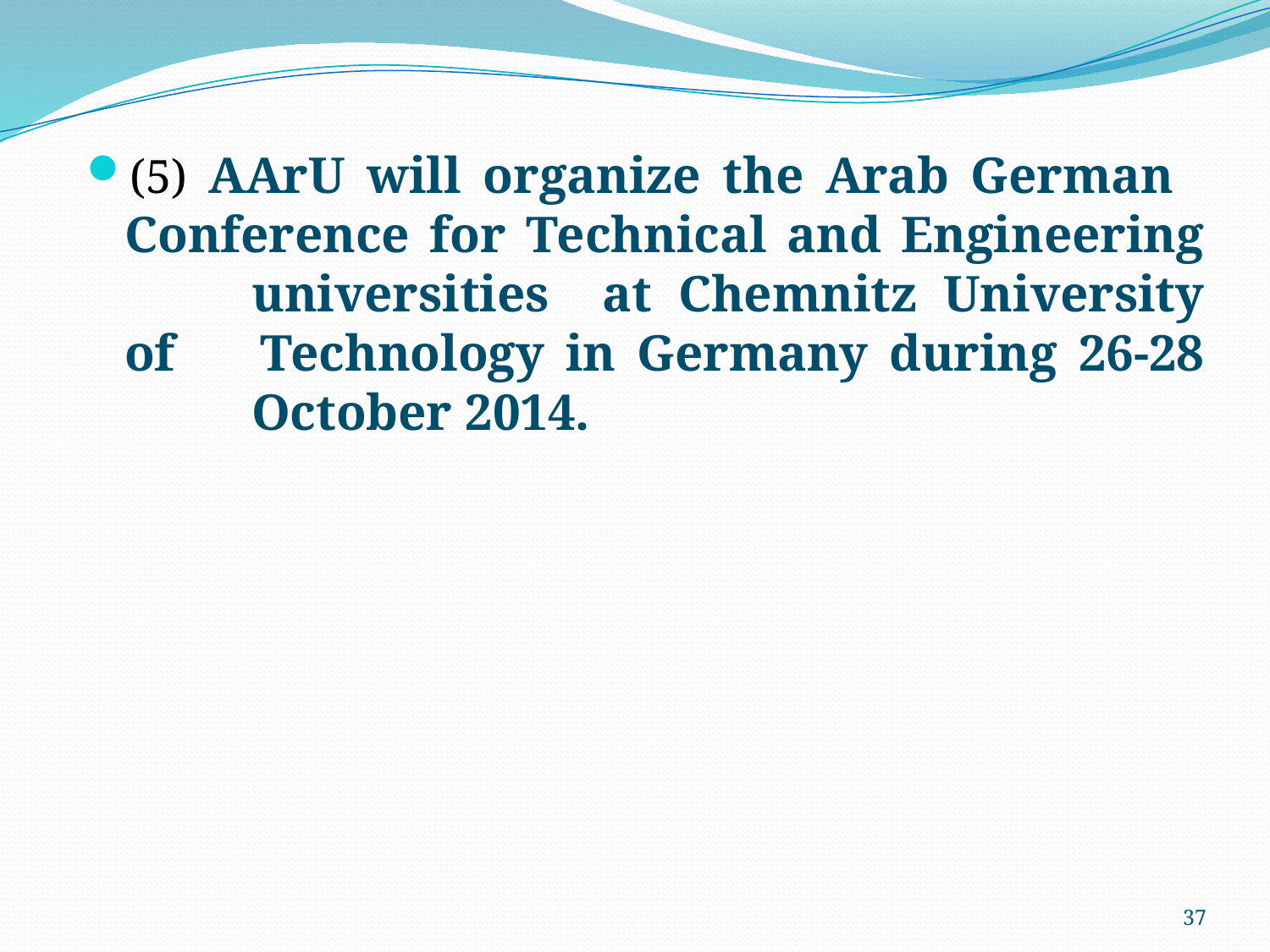

(5) AArU will organize the Arab German 	Conference for Technical and Engineering 	universities  at Chemnitz University of 	Technology in Germany during 26-28 	October 2014.
37